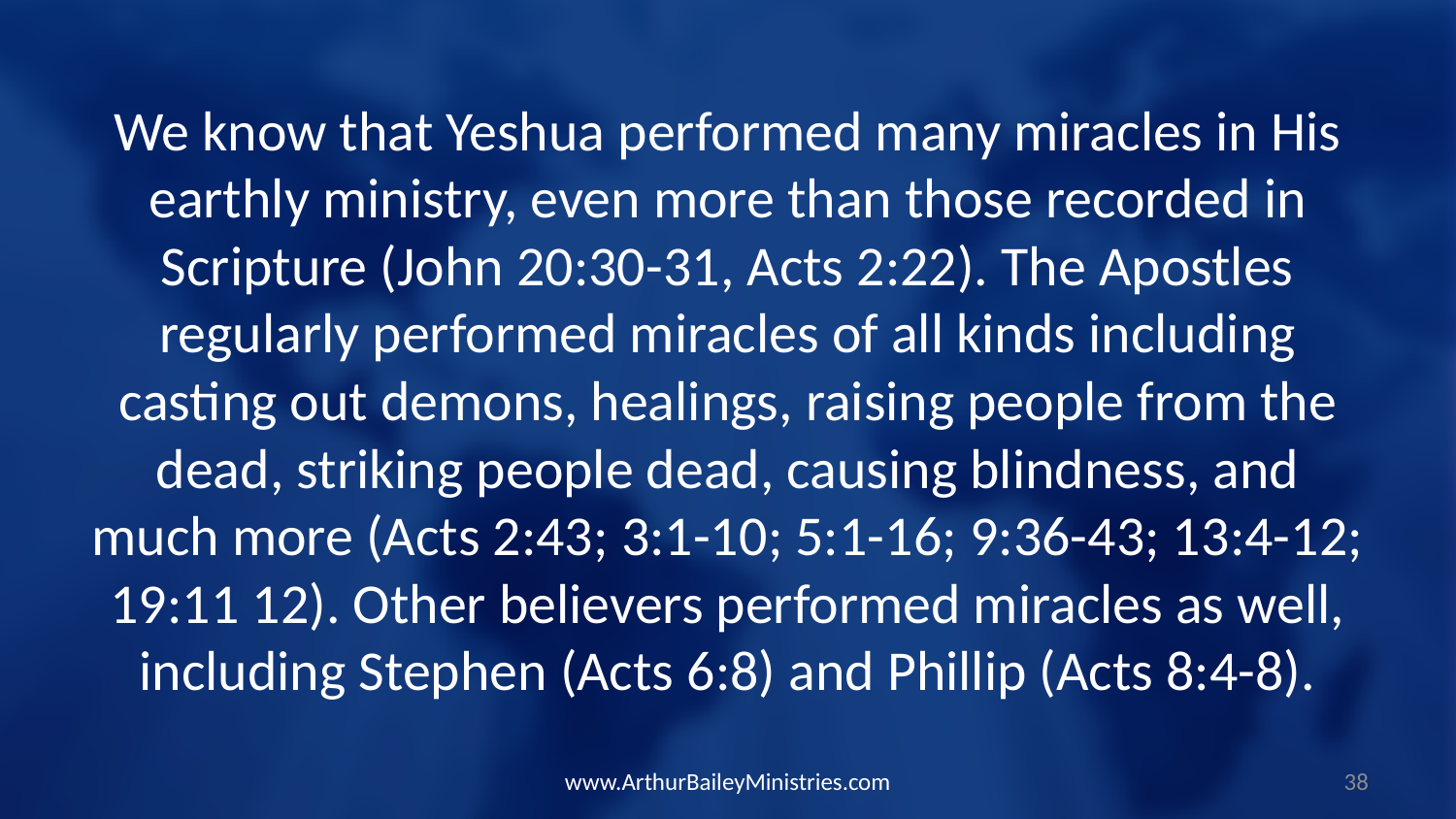

We know that Yeshua performed many miracles in His earthly ministry, even more than those recorded in Scripture (John 20:30-31, Acts 2:22). The Apostles regularly performed miracles of all kinds including casting out demons, healings, raising people from the dead, striking people dead, causing blindness, and much more (Acts 2:43; 3:1-10; 5:1-16; 9:36-43; 13:4-12; 19:11 12). Other believers performed miracles as well, including Stephen (Acts 6:8) and Phillip (Acts 8:4-8).
www.ArthurBaileyMinistries.com
38